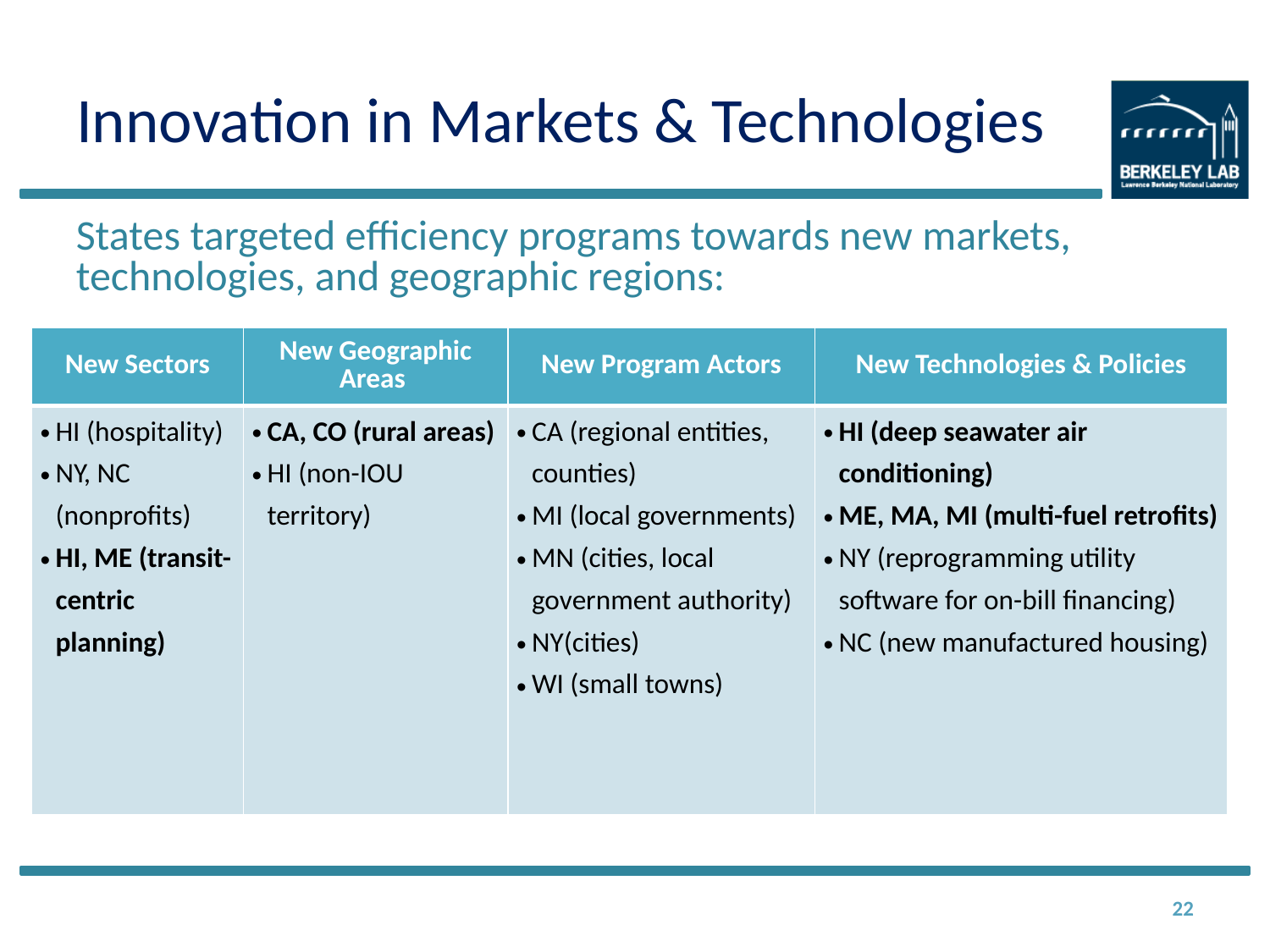

# Innovation in Markets & Technologies
States targeted efficiency programs towards new markets, technologies, and geographic regions:

| New Sectors | New Geographic Areas | New Program Actors | New Technologies & Policies |
| --- | --- | --- | --- |
| HI (hospitality) NY, NC (nonprofits) HI, ME (transit-centric planning) | CA, CO (rural areas) HI (non-IOU territory) | CA (regional entities, counties) MI (local governments) MN (cities, local government authority) NY(cities) WI (small towns) | HI (deep seawater air conditioning) ME, MA, MI (multi-fuel retrofits) NY (reprogramming utility software for on-bill financing) NC (new manufactured housing) |
22